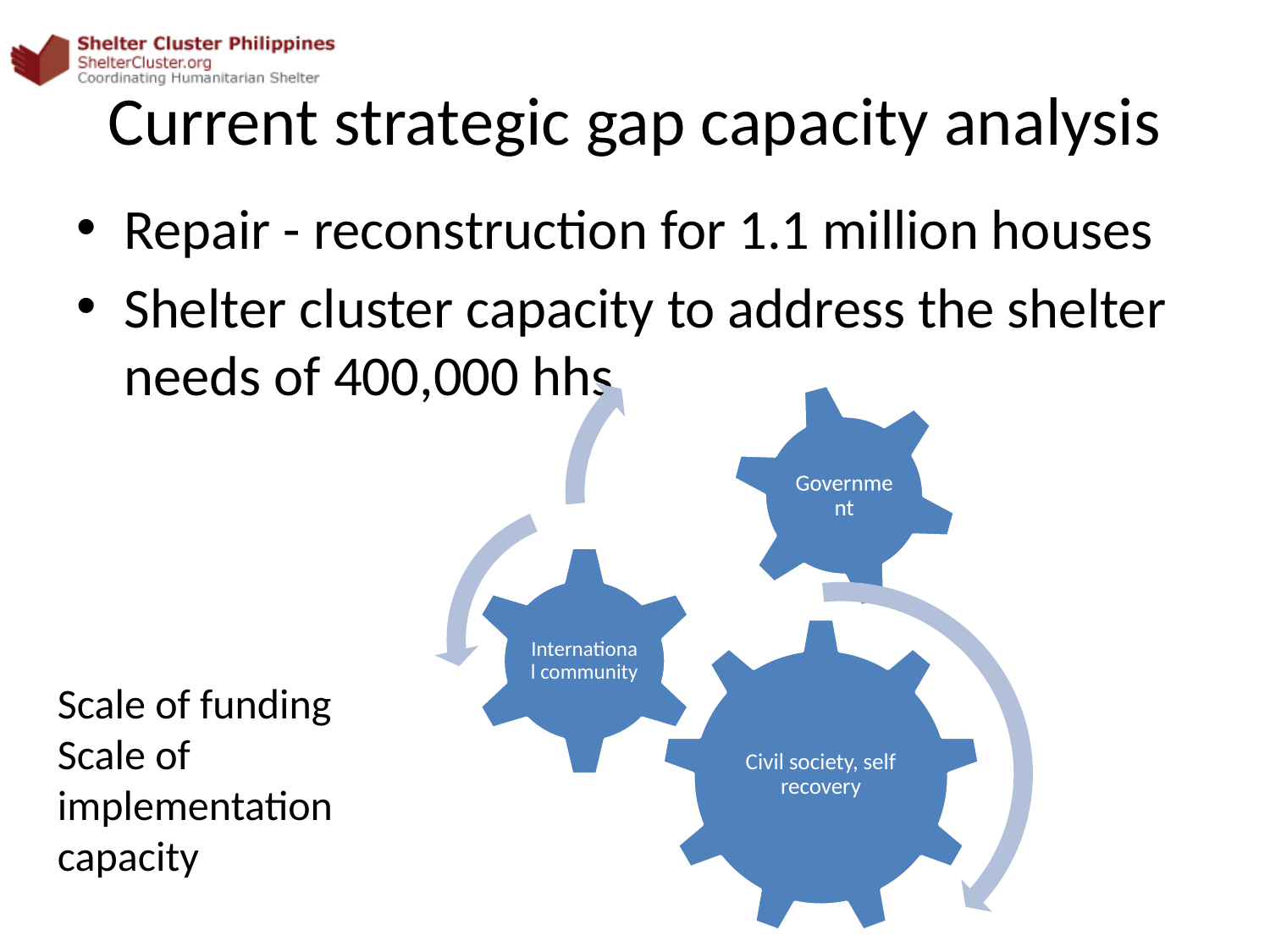

# Current strategic gap capacity analysis
Repair - reconstruction for 1.1 million houses
Shelter cluster capacity to address the shelter needs of 400,000 hhs

Civil society, self recovery
International community
Government
Scale of funding
Scale of implementation capacity